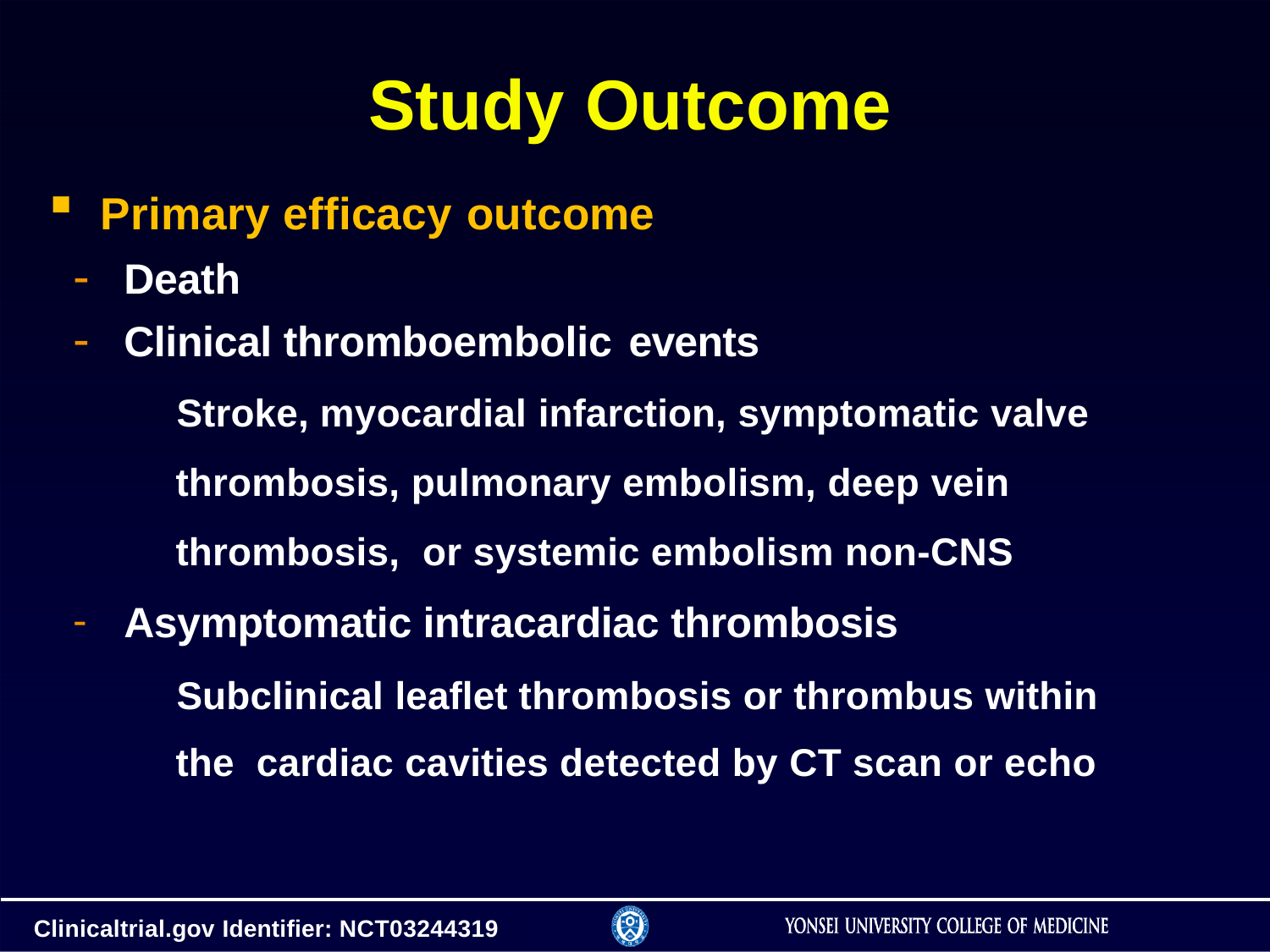

# Study Outcome
Primary efficacy outcome
Death
Clinical thromboembolic events
Stroke, myocardial infarction, symptomatic valve  thrombosis, pulmonary embolism, deep vein thrombosis,  or systemic embolism non-CNS
Asymptomatic intracardiac thrombosis
Subclinical leaflet thrombosis or thrombus within the  cardiac cavities detected by CT scan or echo

Clinicaltrial.gov Identifier: NCT03244319